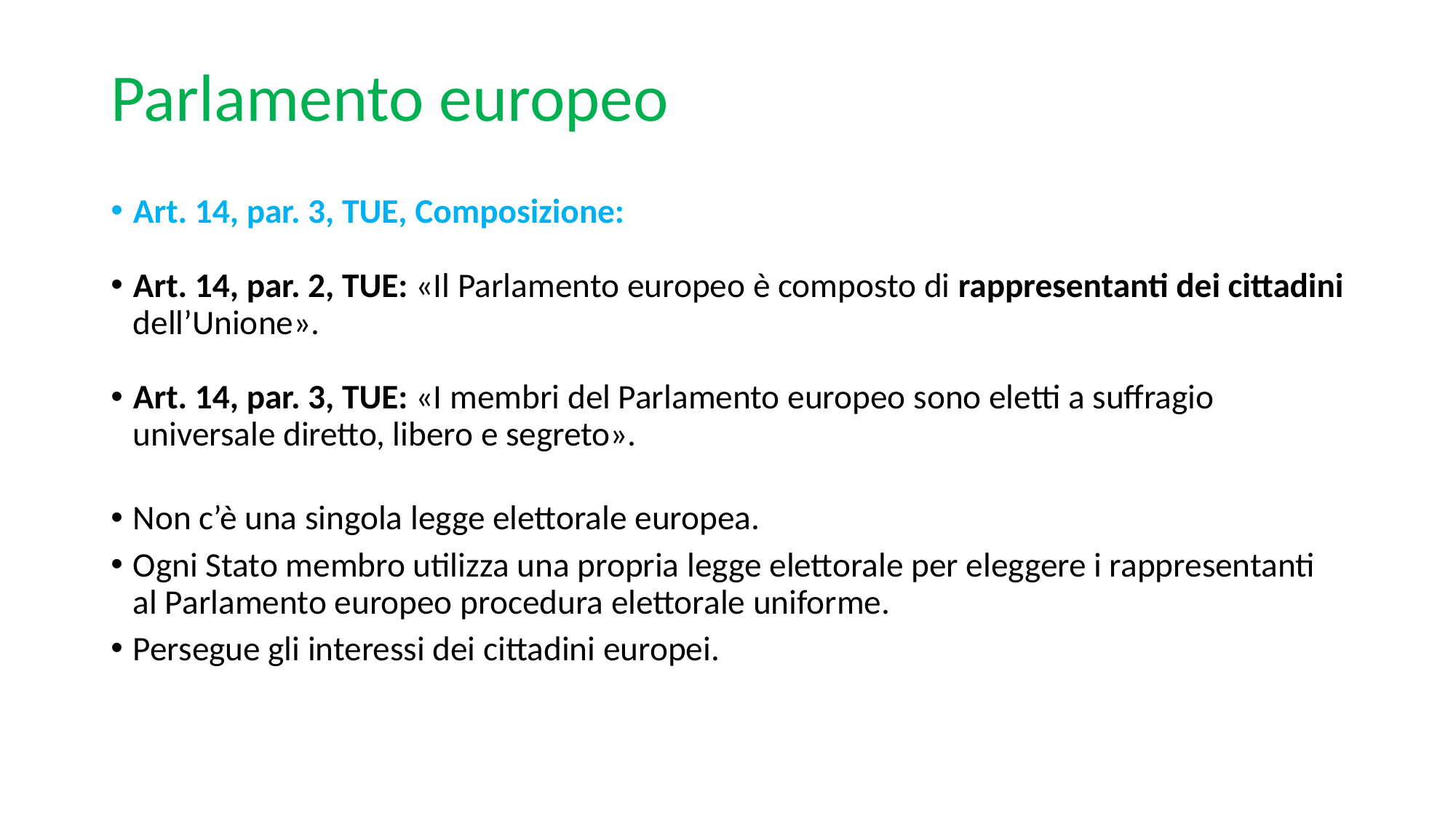

# Parlamento europeo
Art. 14, par. 3, TUE, Composizione:

Art. 14, par. 2, TUE: «Il Parlamento europeo è composto di rappresentanti dei cittadini dell’Unione».

Art. 14, par. 3, TUE: «I membri del Parlamento europeo sono eletti a suffragio universale diretto, libero e segreto».

Non c’è una singola legge elettorale europea.
Ogni Stato membro utilizza una propria legge elettorale per eleggere i rappresentanti al Parlamento europeo procedura elettorale uniforme.
Persegue gli interessi dei cittadini europei.